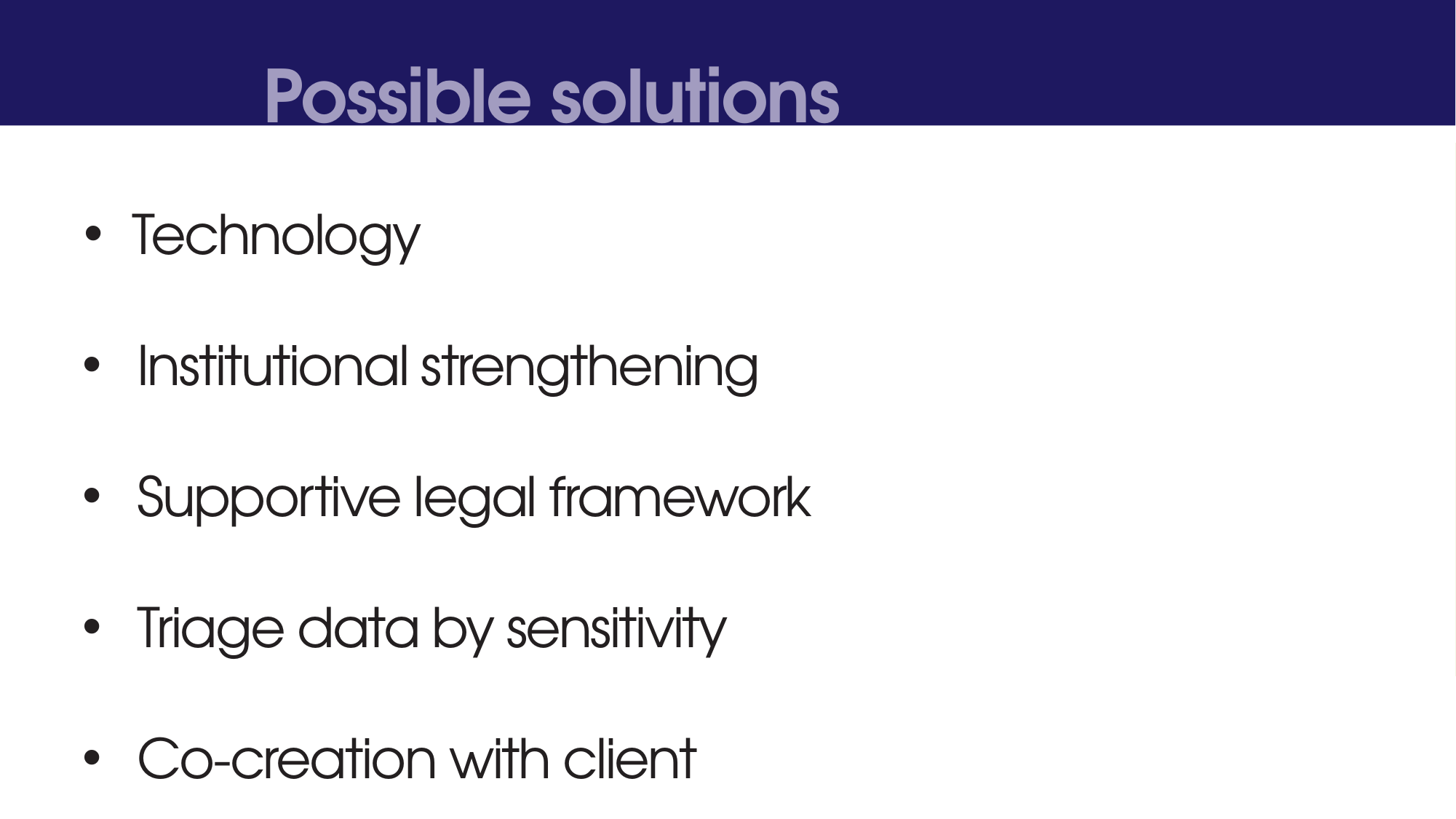

Possible solutions
Technology

Institutional strengthening

Supportive legal framework

Triage data by sensitivity

Co-creation with client